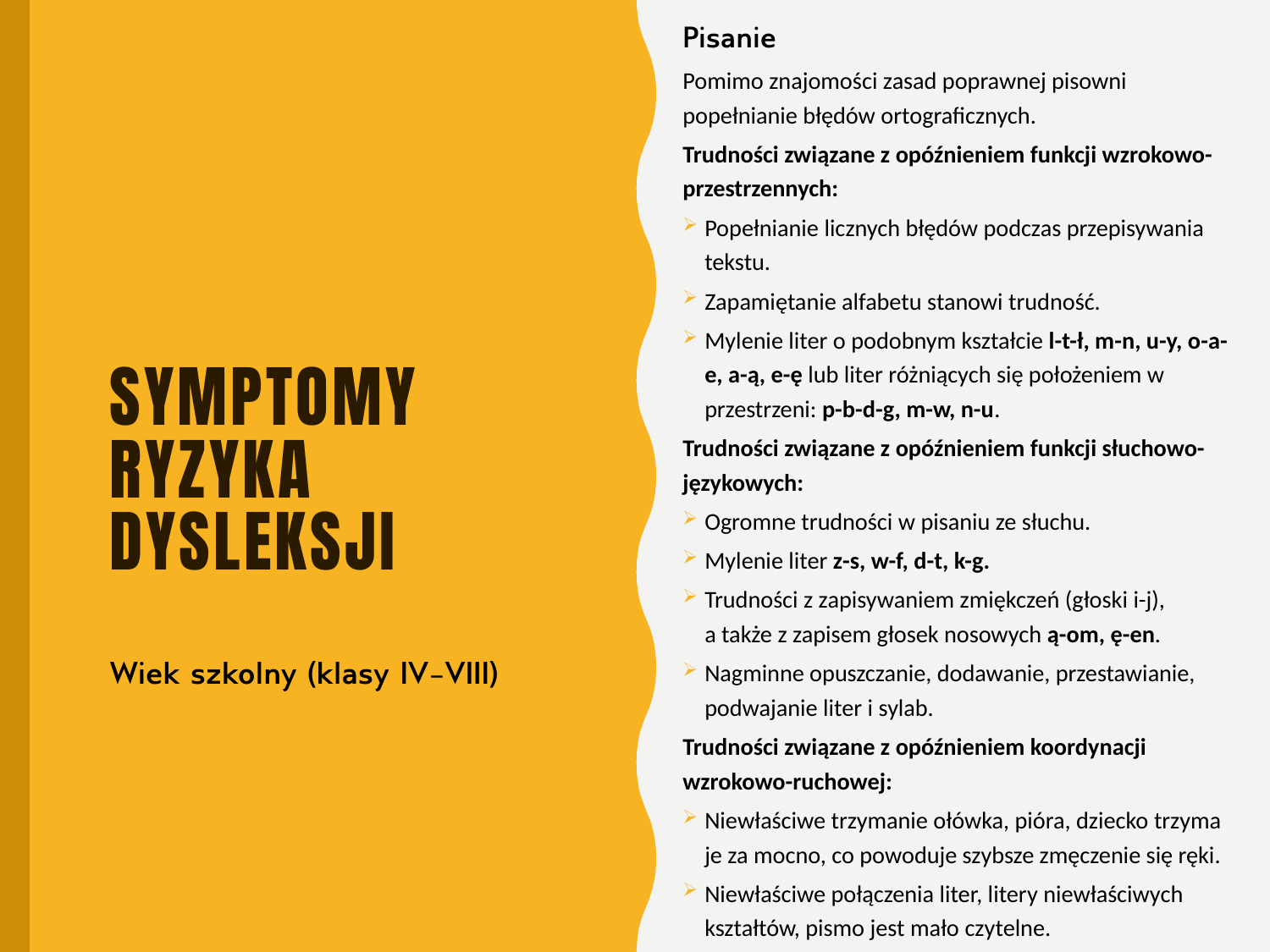

Pisanie
Pomimo znajomości zasad poprawnej pisowni popełnianie błędów ortograficznych.
Trudności związane z opóźnieniem funkcji wzrokowo-przestrzennych:
Popełnianie licznych błędów podczas przepisywania tekstu.
Zapamiętanie alfabetu stanowi trudność.
Mylenie liter o podobnym kształcie l-t-ł, m-n, u-y, o-a-e, a-ą, e-ę lub liter różniących się położeniem w przestrzeni: p-b-d-g, m-w, n-u.
Trudności związane z opóźnieniem funkcji słuchowo-językowych:
Ogromne trudności w pisaniu ze słuchu.
Mylenie liter z-s, w-f, d-t, k-g.
Trudności z zapisywaniem zmiękczeń (głoski i-j),
a także z zapisem głosek nosowych ą-om, ę-en.
Nagminne opuszczanie, dodawanie, przestawianie, podwajanie liter i sylab.
Trudności związane z opóźnieniem koordynacji wzrokowo-ruchowej:
Niewłaściwe trzymanie ołówka, pióra, dziecko trzyma je za mocno, co powoduje szybsze zmęczenie się ręki.
Niewłaściwe połączenia liter, litery niewłaściwych kształtów, pismo jest mało czytelne.

# Symptomy ryzyka dysleksji
Wiek szkolny (klasy IV–VIII)